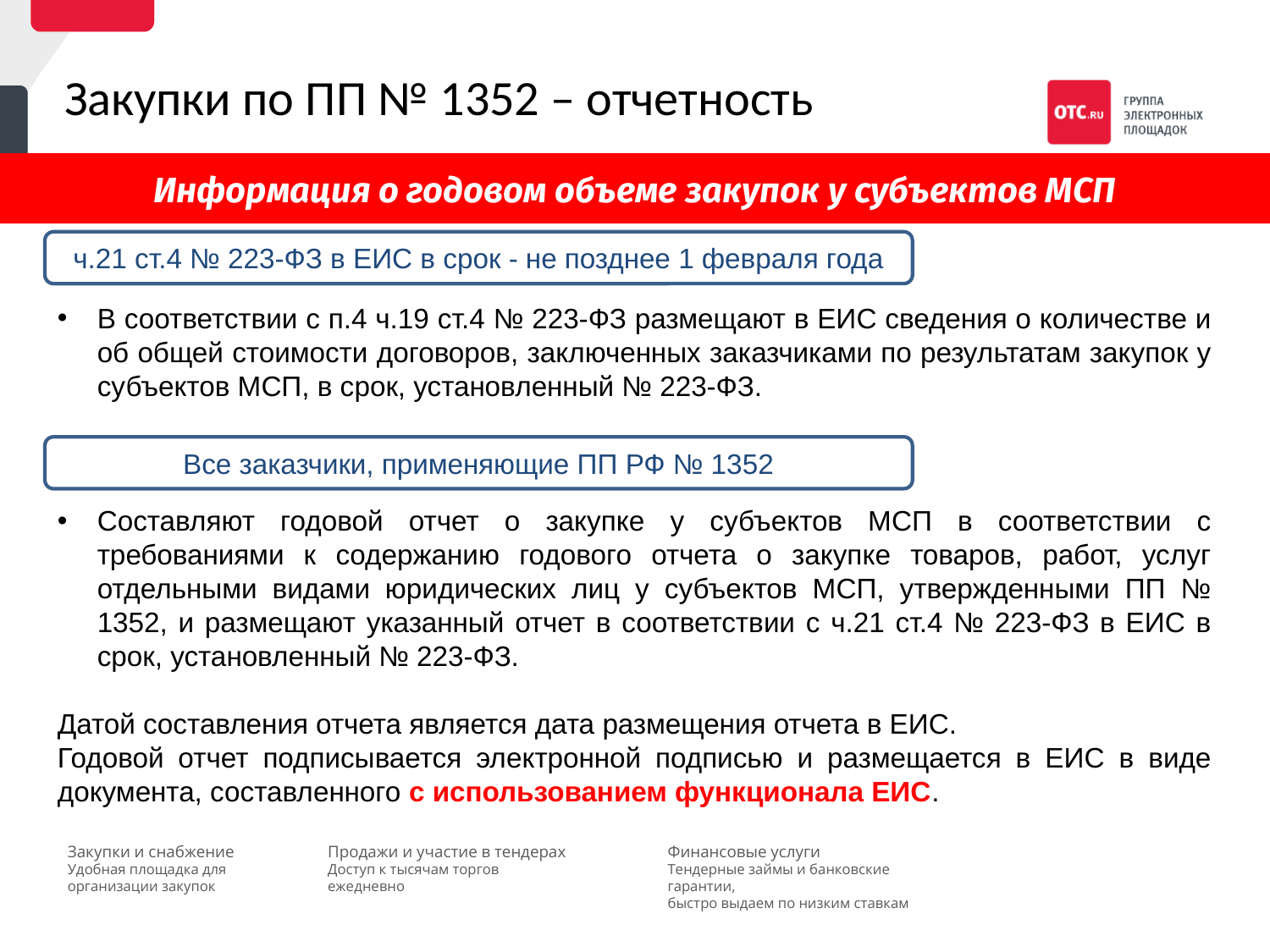

Закупки по ПП № 1352 – отчетность
Информация о годовом объеме закупок у субъектов МСП
ч.21 ст.4 № 223-ФЗ в ЕИС в срок - не позднее 1 февраля года
В соответствии с п.4 ч.19 ст.4 № 223-ФЗ размещают в ЕИС сведения о количестве и об общей стоимости договоров, заключенных заказчиками по результатам закупок у субъектов МСП, в срок, установленный № 223-ФЗ.

Составляют годовой отчет о закупке у субъектов МСП в соответствии с требованиями к содержанию годового отчета о закупке товаров, работ, услуг отдельными видами юридических лиц у субъектов МСП, утвержденными ПП № 1352, и размещают указанный отчет в соответствии с ч.21 ст.4 № 223-ФЗ в ЕИС в срок, установленный № 223-ФЗ.

Датой составления отчета является дата размещения отчета в ЕИС.
Годовой отчет подписывается электронной подписью и размещается в ЕИС в виде документа, составленного с использованием функционала ЕИС.

Все заказчики, применяющие ПП РФ № 1352